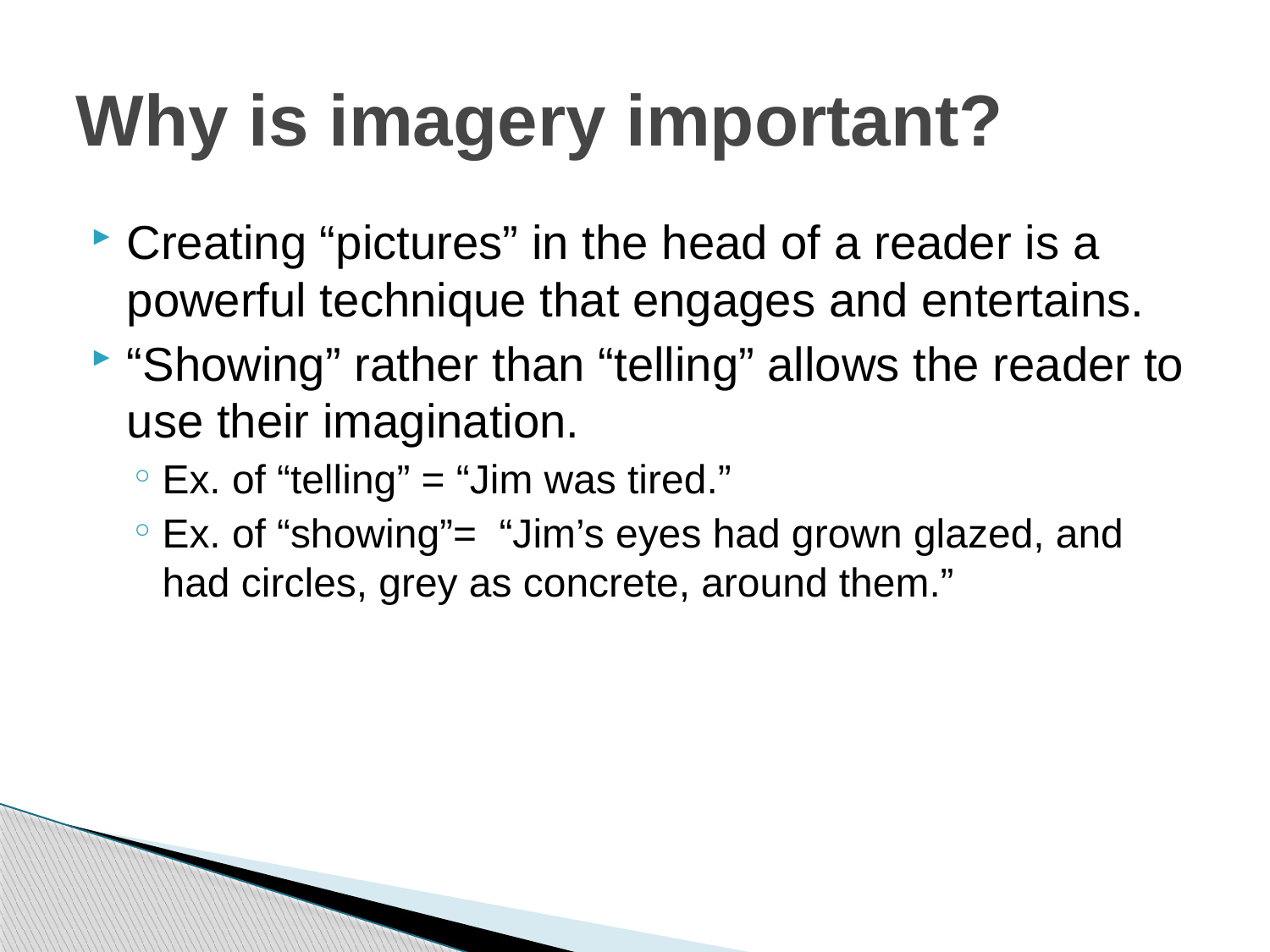

# Why is imagery important?
Creating “pictures” in the head of a reader is a powerful technique that engages and entertains.
“Showing” rather than “telling” allows the reader to use their imagination.
Ex. of “telling” = “Jim was tired.”
Ex. of “showing”=  “Jim’s eyes had grown glazed, and had circles, grey as concrete, around them.”